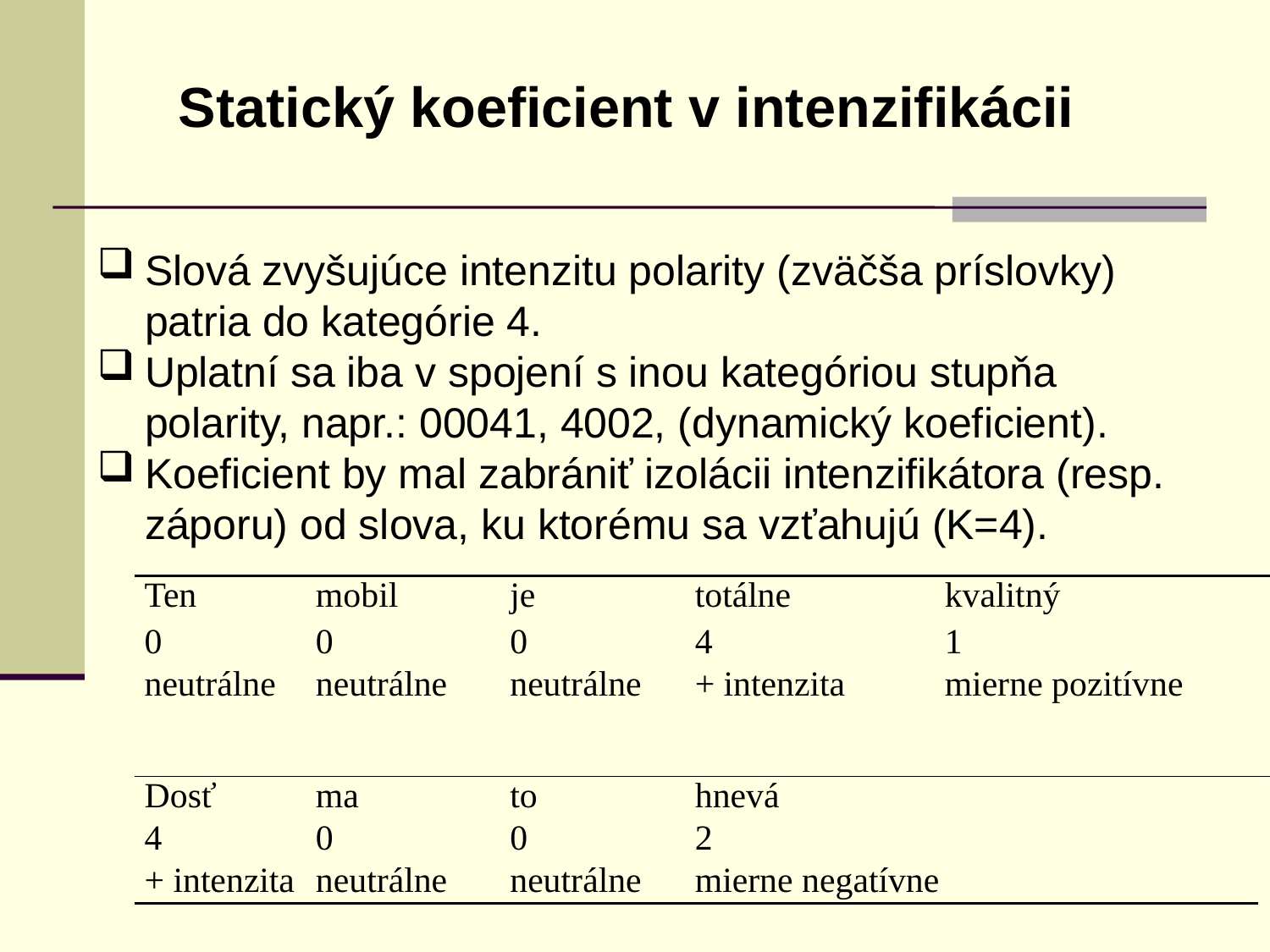

Statický koeficient v intenzifikácii

Slová zvyšujúce intenzitu polarity (zväčša príslovky) patria do kategórie 4.
Uplatní sa iba v spojení s inou kategóriou stupňa polarity, napr.: 00041, 4002, (dynamický koeficient).
Koeficient by mal zabrániť izolácii intenzifikátora (resp. záporu) od slova, ku ktorému sa vzťahujú (K=4).

| Ten | mobil | je | totálne | kvalitný |  |
| --- | --- | --- | --- | --- | --- |
| 0 | 0 | 0 | 4 | 1 |  |
| neutrálne | neutrálne | neutrálne | + intenzita | mierne pozitívne |  |
| Dosť | ma | to | hnevá |  |  |
| 4 | 0 | 0 | 2 |  |  |
| + intenzita | neutrálne | neutrálne | mierne negatívne |  |  |